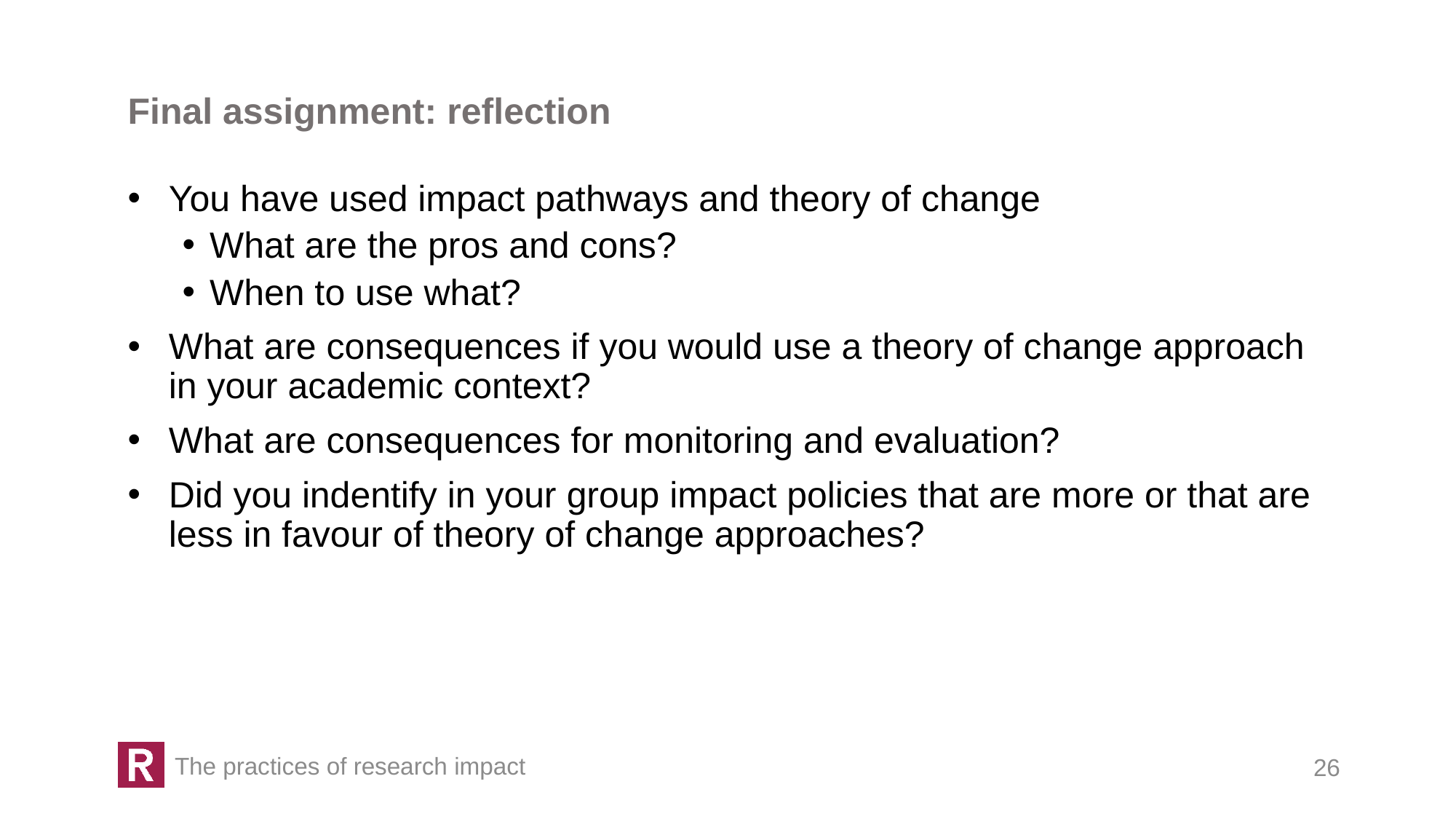

Final assignment: reflection
You have used impact pathways and theory of change
What are the pros and cons?
When to use what?
What are consequences if you would use a theory of change approach in your academic context?
What are consequences for monitoring and evaluation?
Did you indentify in your group impact policies that are more or that are less in favour of theory of change approaches?

The practices of research impact
26